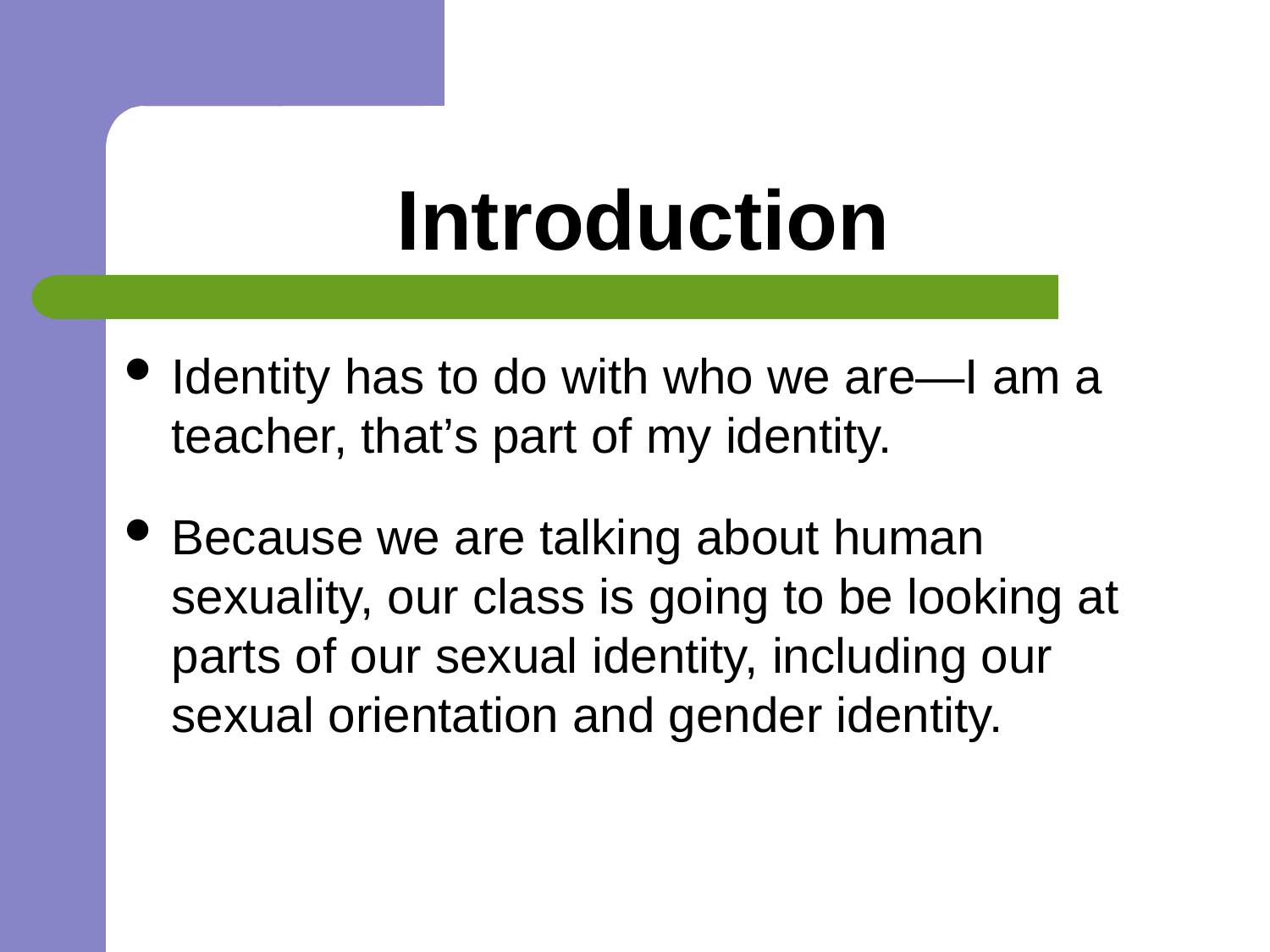

# Introduction
Identity has to do with who we are—I am a teacher, that’s part of my identity.
Because we are talking about human sexuality, our class is going to be looking at parts of our sexual identity, including our sexual orientation and gender identity.